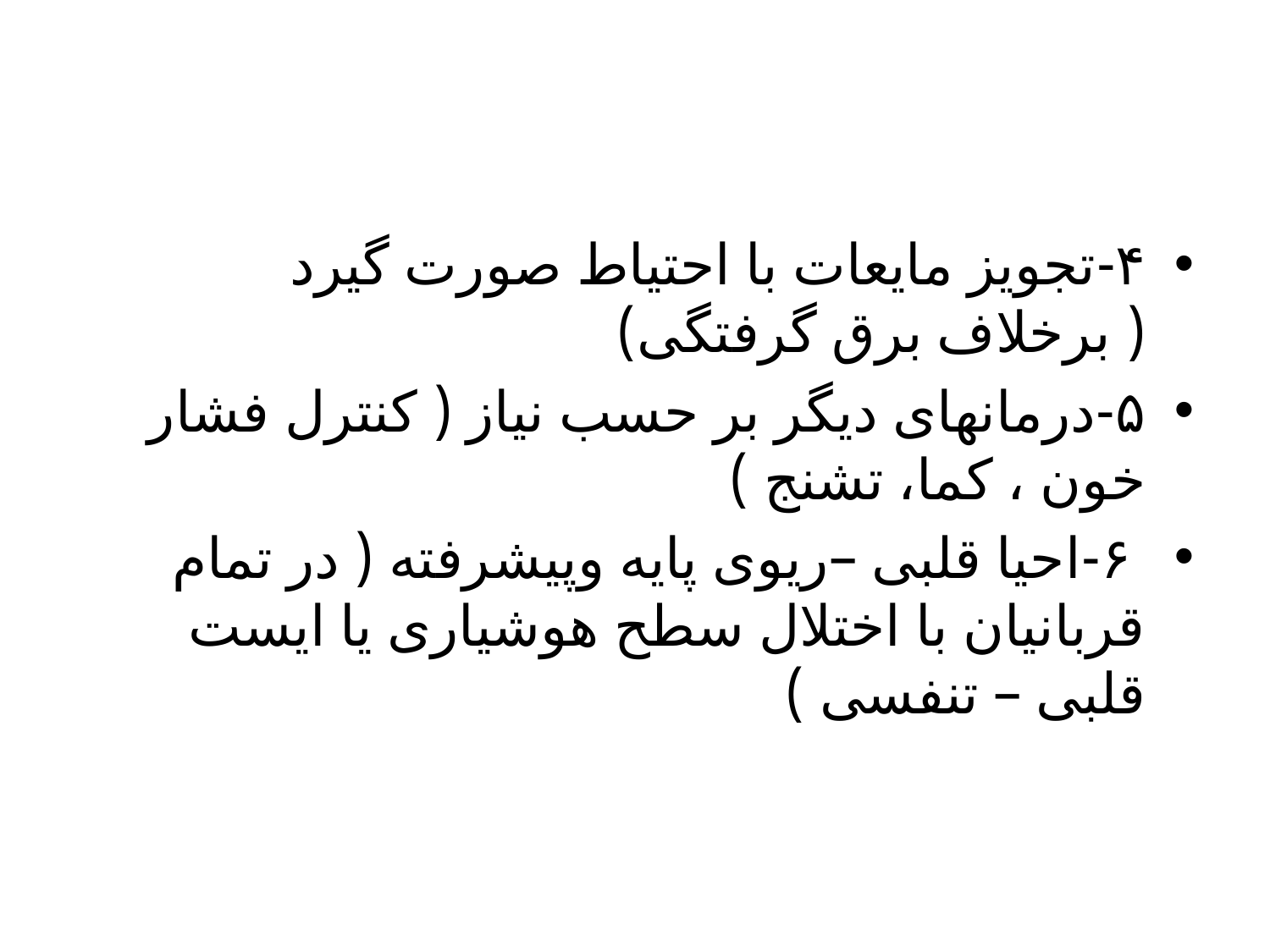

۴-تجویز مایعات با احتیاط صورت گیرد ( برخلاف برق گرفتگی)
۵-درمانهای دیگر بر حسب نیاز ( کنترل فشار خون ، کما، تشنج )
 ۶-احیا قلبی –ریوی پایه وپیشرفته ( در تمام قربانیان با اختلال سطح هوشیاری یا ایست قلبی – تنفسی )